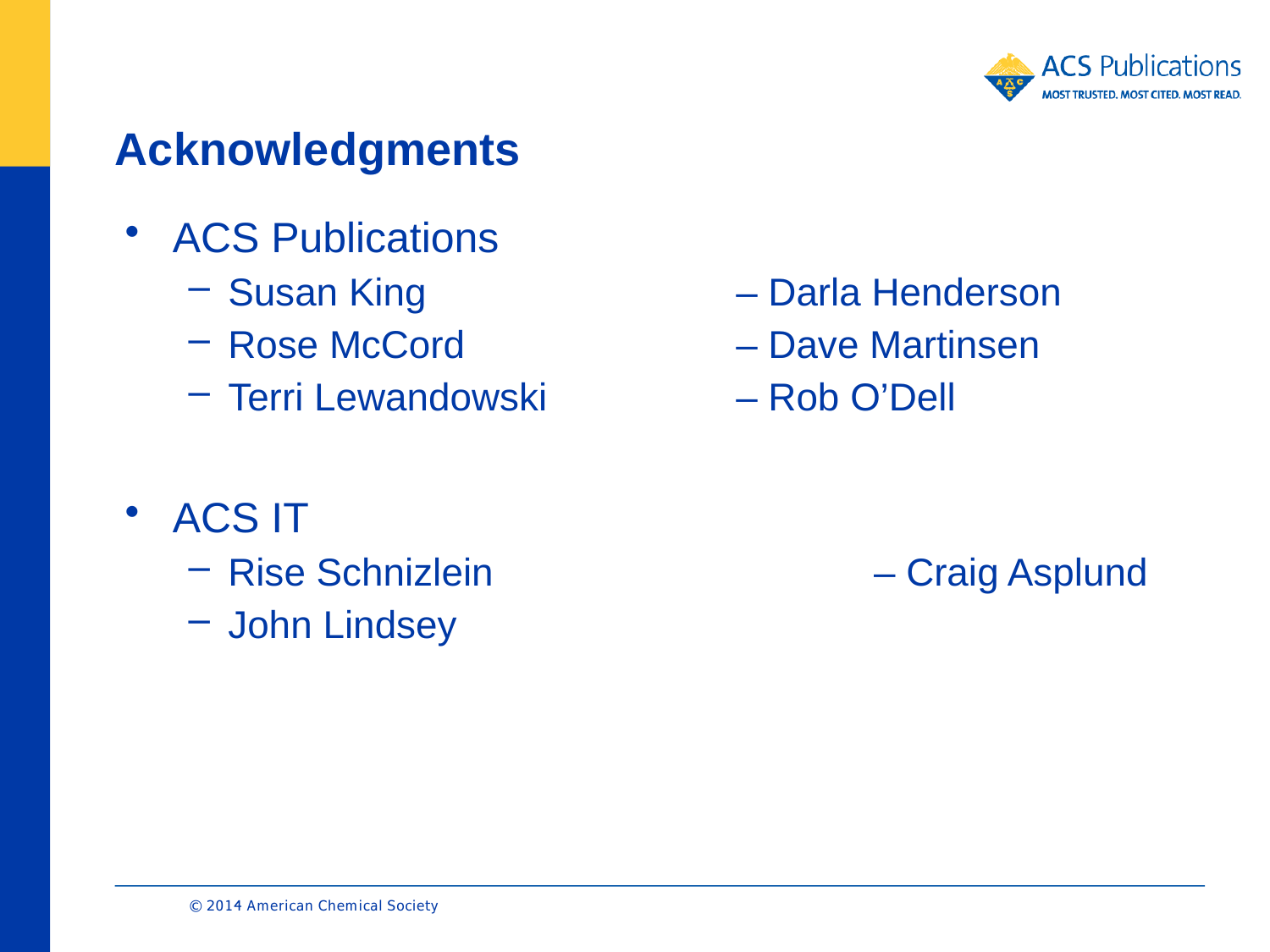

# Acknowledgments
ACS Publications
Susan King			– Darla Henderson
Rose McCord			– Dave Martinsen
Terri Lewandowski		– Rob O’Dell

ACS IT
Rise Schnizlein			 – Craig Asplund
John Lindsey
© 2014 American Chemical Society